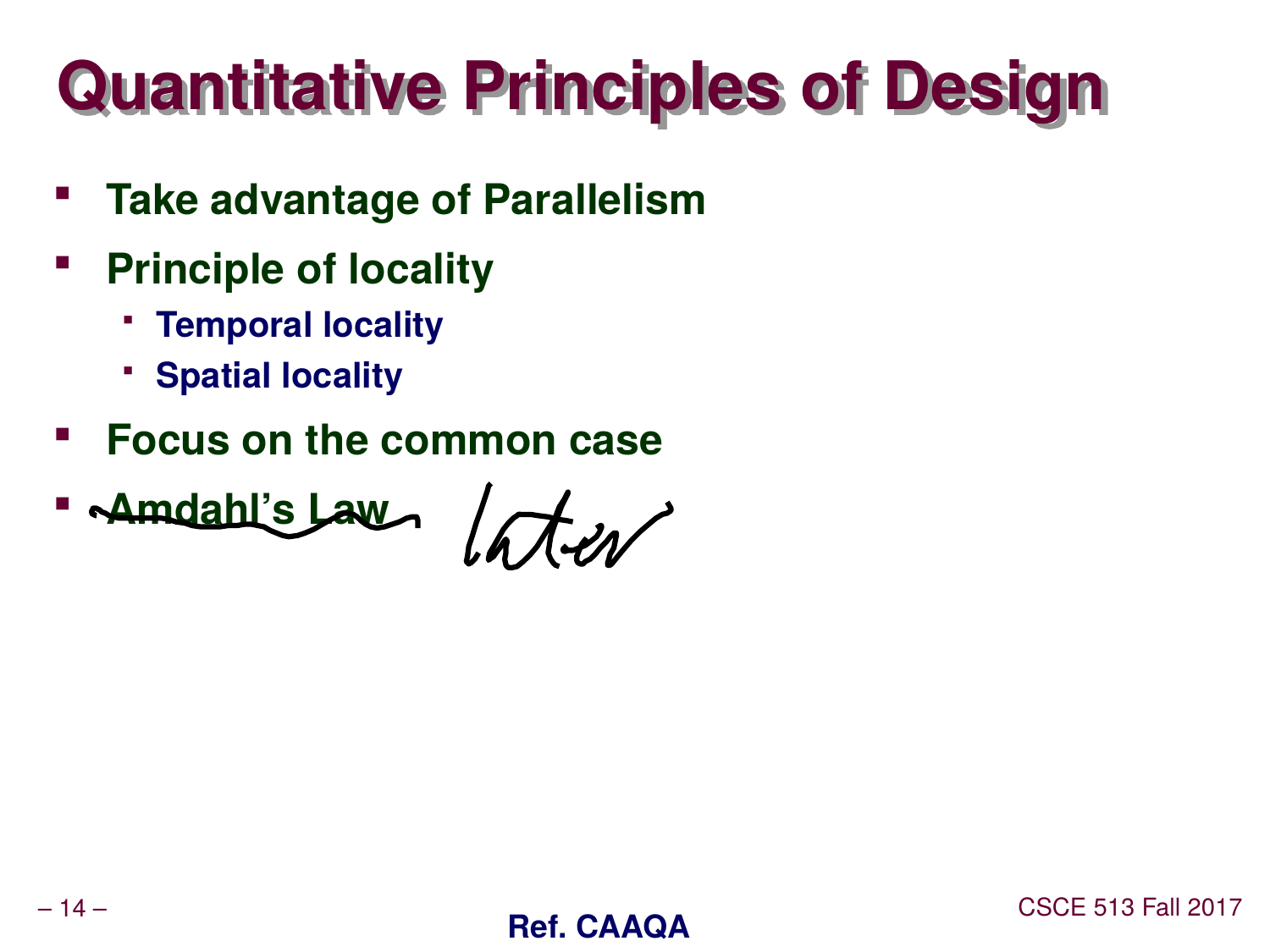

# Quantitative Principles of Design
Take advantage of Parallelism
Principle of locality
Temporal locality
Spatial locality
Focus on the common case
Amdahl’s Law

Ref. CAAQA